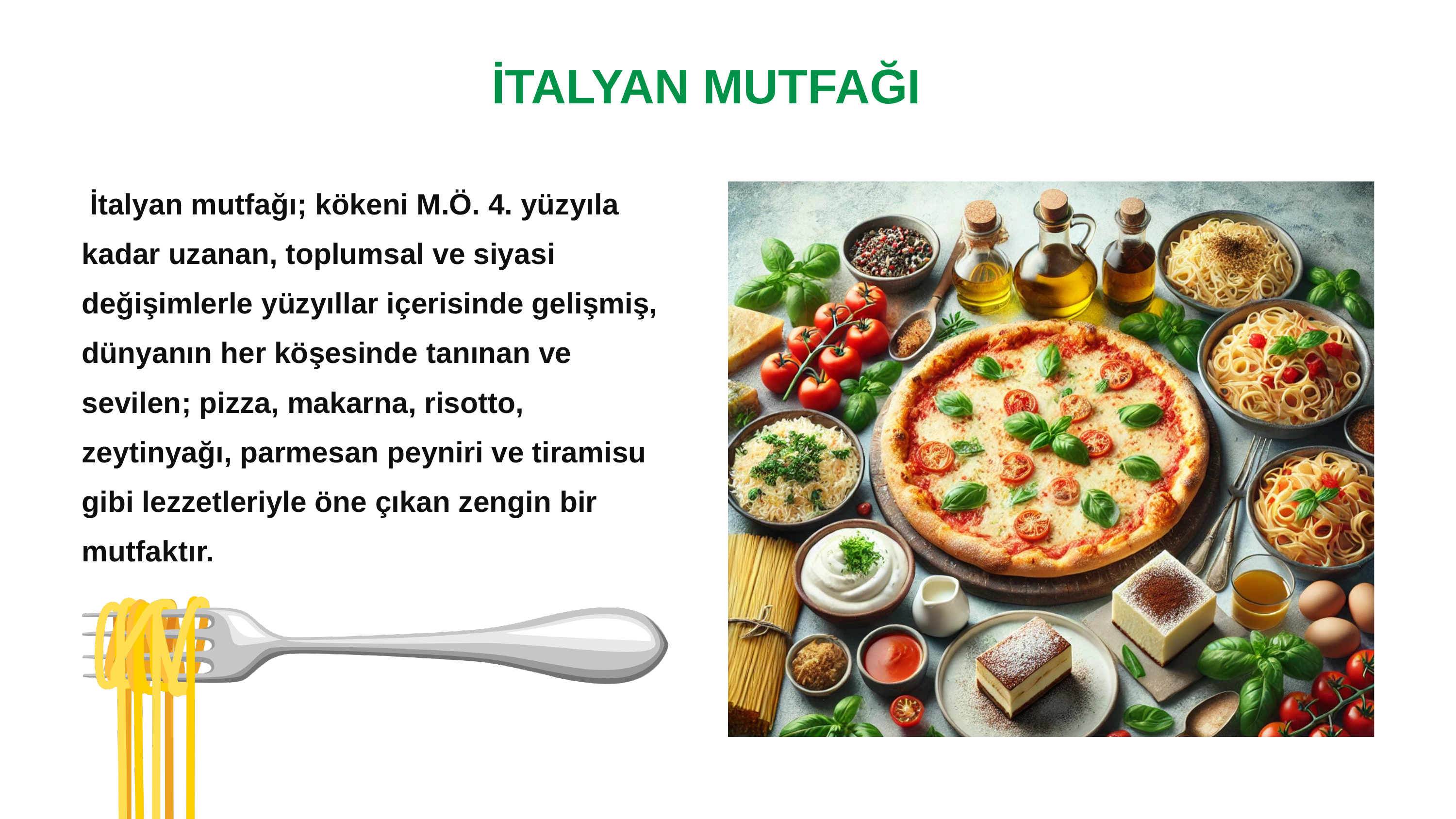

İTALYAN MUTFAĞI
 İtalyan mutfağı; kökeni M.Ö. 4. yüzyıla kadar uzanan, toplumsal ve siyasi değişimlerle yüzyıllar içerisinde gelişmiş, dünyanın her köşesinde tanınan ve sevilen; pizza, makarna, risotto, zeytinyağı, parmesan peyniri ve tiramisu gibi lezzetleriyle öne çıkan zengin bir mutfaktır.